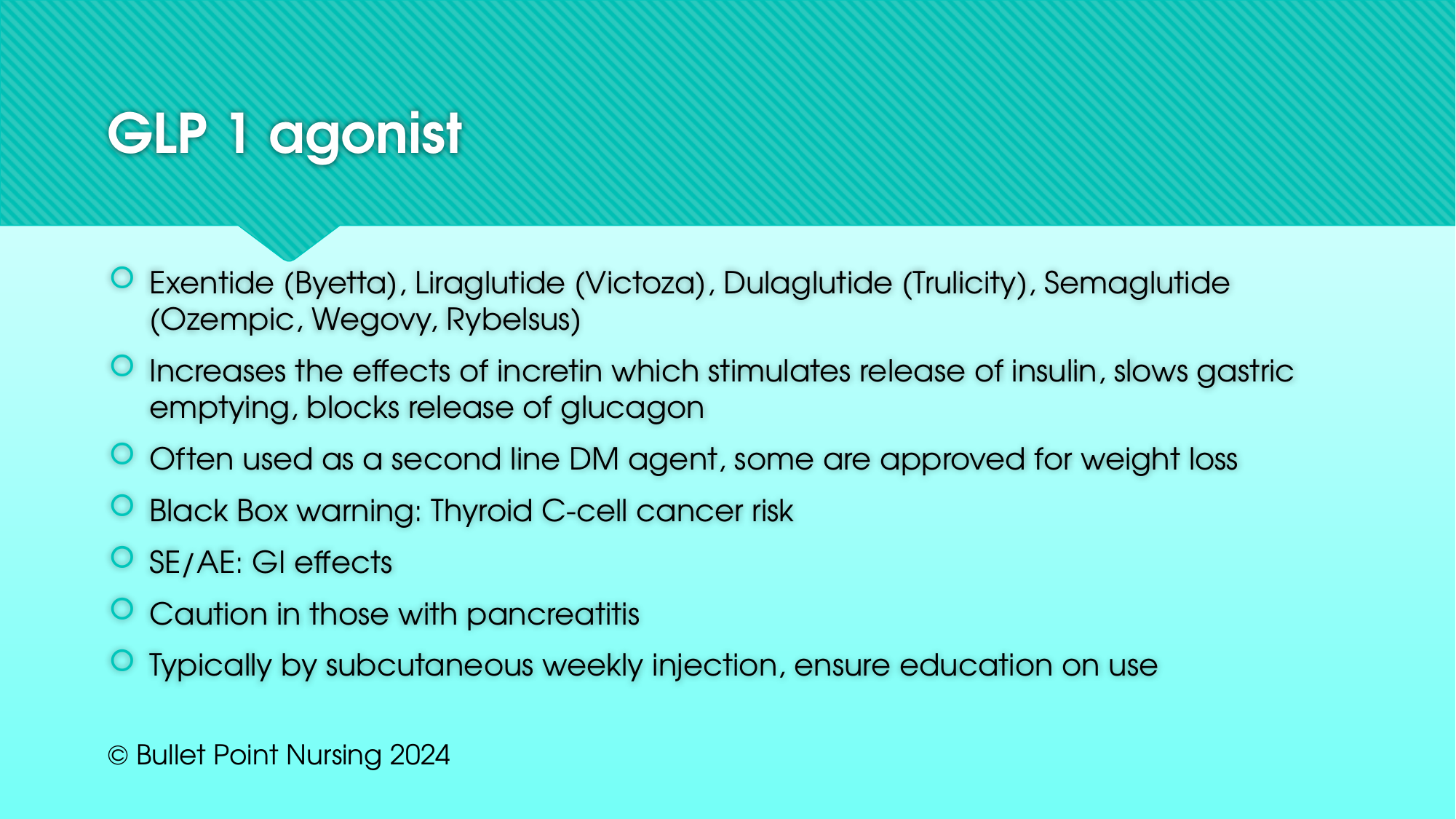

# GLP 1 agonist

Exentide (Byetta), Liraglutide (Victoza), Dulaglutide (Trulicity), Semaglutide (Ozempic, Wegovy, Rybelsus)
Increases the effects of incretin which stimulates release of insulin, slows gastric emptying, blocks release of glucagon
Often used as a second line DM agent, some are approved for weight loss
Black Box warning: Thyroid C-cell cancer risk
SE/AE: GI effects
Caution in those with pancreatitis
Typically by subcutaneous weekly injection, ensure education on use

© Bullet Point Nursing 2024